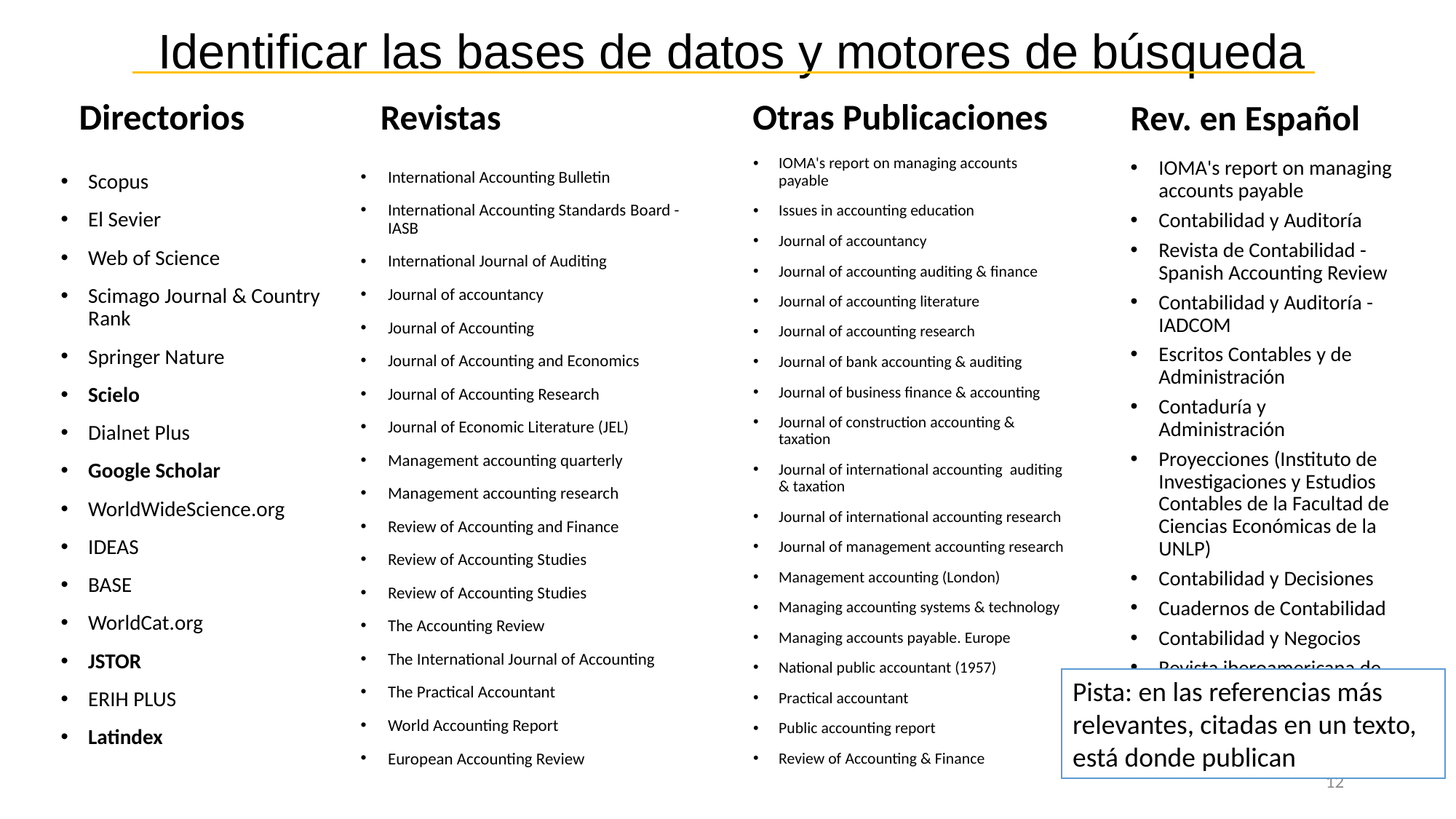

# Identificar las bases de datos y motores de búsqueda
Directorios
Revistas
Otras Publicaciones
Rev. en Español
IOMA's report on managing accounts payable
Issues in accounting education
Journal of accountancy
Journal of accounting auditing & finance
Journal of accounting literature
Journal of accounting research
Journal of bank accounting & auditing
Journal of business finance & accounting
Journal of construction accounting & taxation
Journal of international accounting  auditing & taxation
Journal of international accounting research
Journal of management accounting research
Management accounting (London)
Managing accounting systems & technology
Managing accounts payable. Europe
National public accountant (1957)
Practical accountant
Public accounting report
Review of Accounting & Finance

IOMA's report on managing accounts payable
Contabilidad y Auditoría
Revista de Contabilidad - Spanish Accounting Review
Contabilidad y Auditoría - IADCOM
Escritos Contables y de Administración
Contaduría y Administración
Proyecciones (Instituto de Investigaciones y Estudios Contables de la Facultad de Ciencias Económicas de la UNLP)
Contabilidad y Decisiones
Cuadernos de Contabilidad
Contabilidad y Negocios
Revista iberoamericana de contabilidad de gestión

International Accounting Bulletin
International Accounting Standards Board - IASB
International Journal of Auditing
Journal of accountancy
Journal of Accounting
Journal of Accounting and Economics
Journal of Accounting Research
Journal of Economic Literature (JEL)
Management accounting quarterly
Management accounting research
Review of Accounting and Finance
Review of Accounting Studies
Review of Accounting Studies
The Accounting Review
The International Journal of Accounting
The Practical Accountant
World Accounting Report
European Accounting Review
Scopus
El Sevier
Web of Science
Scimago Journal & Country Rank
Springer Nature
Scielo
Dialnet Plus
Google Scholar
WorldWideScience.org
IDEAS
BASE
WorldCat.org
JSTOR
ERIH PLUS
Latindex

Pista: en las referencias más relevantes, citadas en un texto,  está donde publican
12